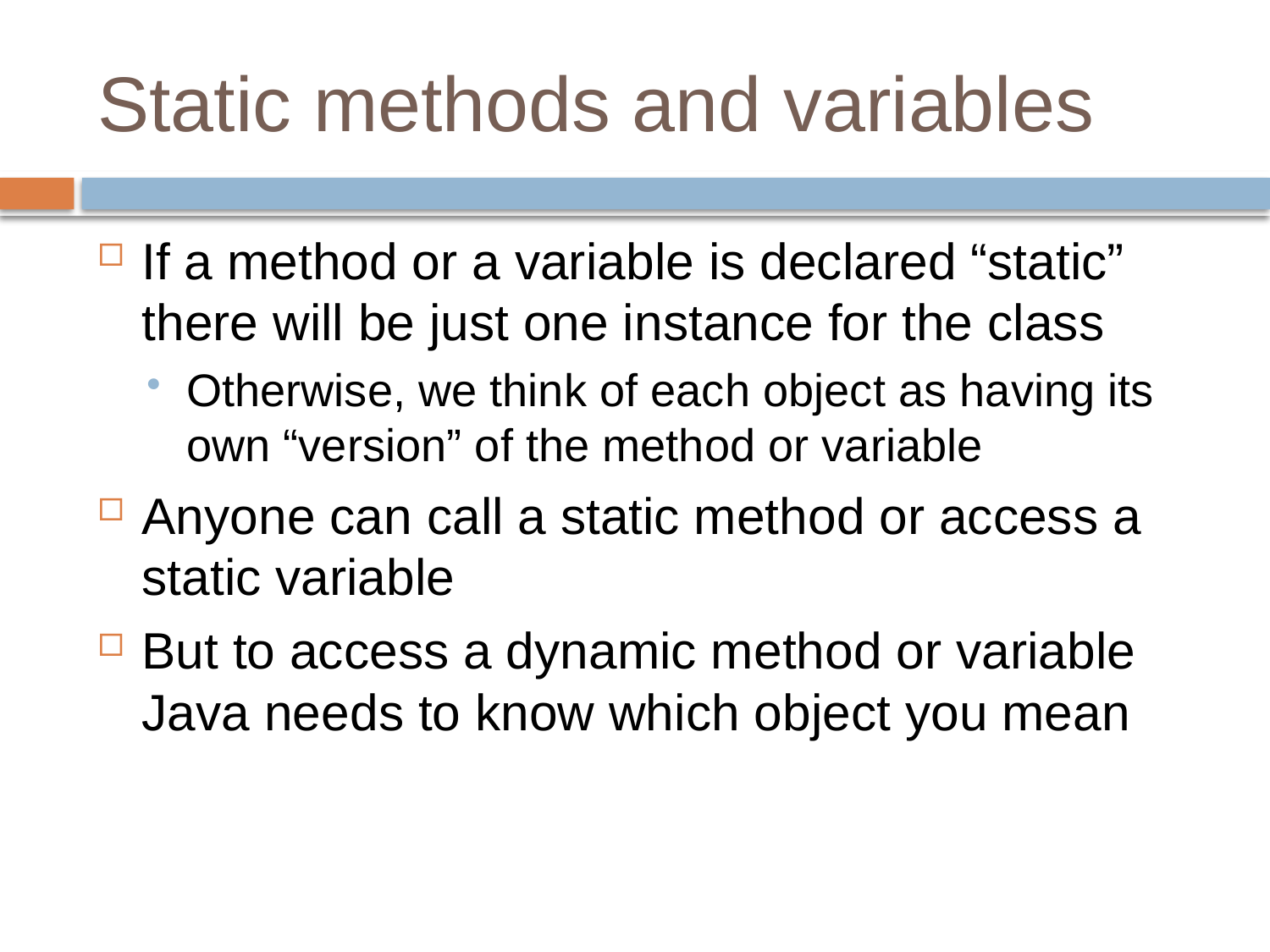

# Static methods and variables
If a method or a variable is declared “static” there will be just one instance for the class
Otherwise, we think of each object as having its own “version” of the method or variable
Anyone can call a static method or access a static variable
But to access a dynamic method or variable Java needs to know which object you mean